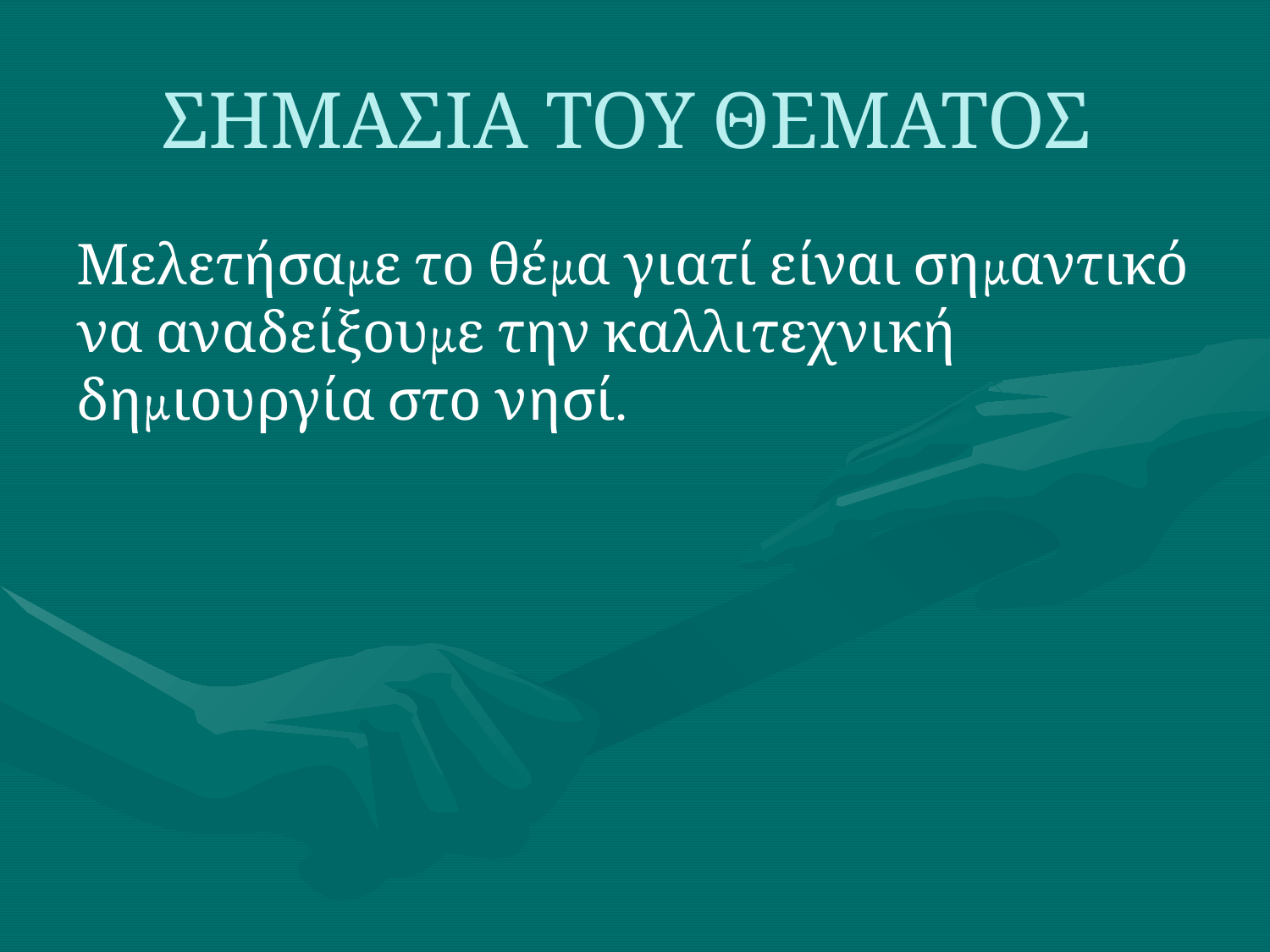

# ΣΗΜΑΣΙΑ ΤΟΥ ΘΕΜΑΤΟΣ
Μελετήσαμε το θέμα γιατί είναι σημαντικό να αναδείξουμε την καλλιτεχνική δημιουργία στο νησί.